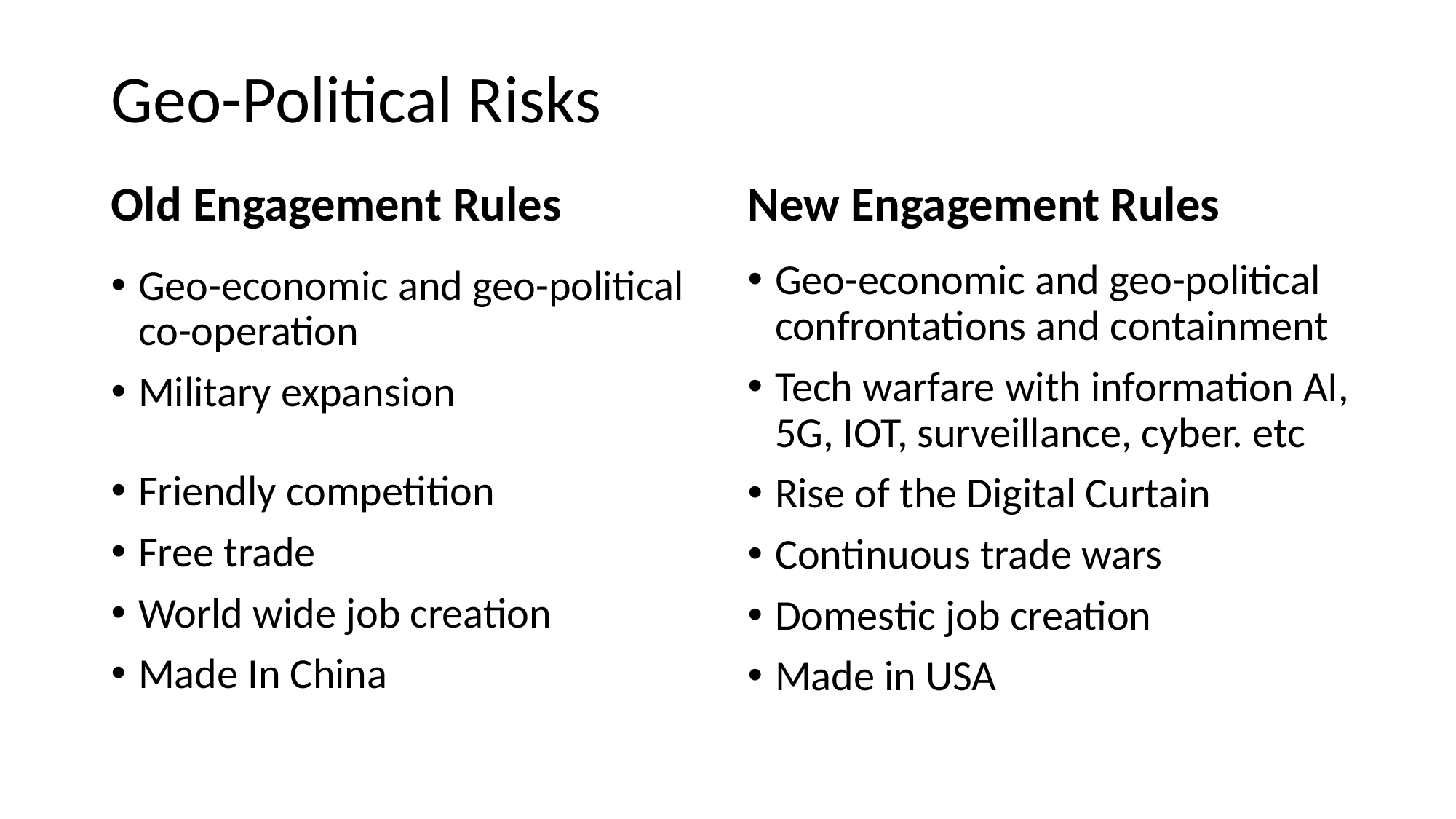

# Geo-Political Risks
Old Engagement Rules
New Engagement Rules
Geo-economic and geo-political confrontations and containment
Tech warfare with information AI, 5G, IOT, surveillance, cyber. etc
Rise of the Digital Curtain
Continuous trade wars
Domestic job creation
Made in USA
Geo-economic and geo-political co-operation
Military expansion

Friendly competition
Free trade
World wide job creation
Made In China